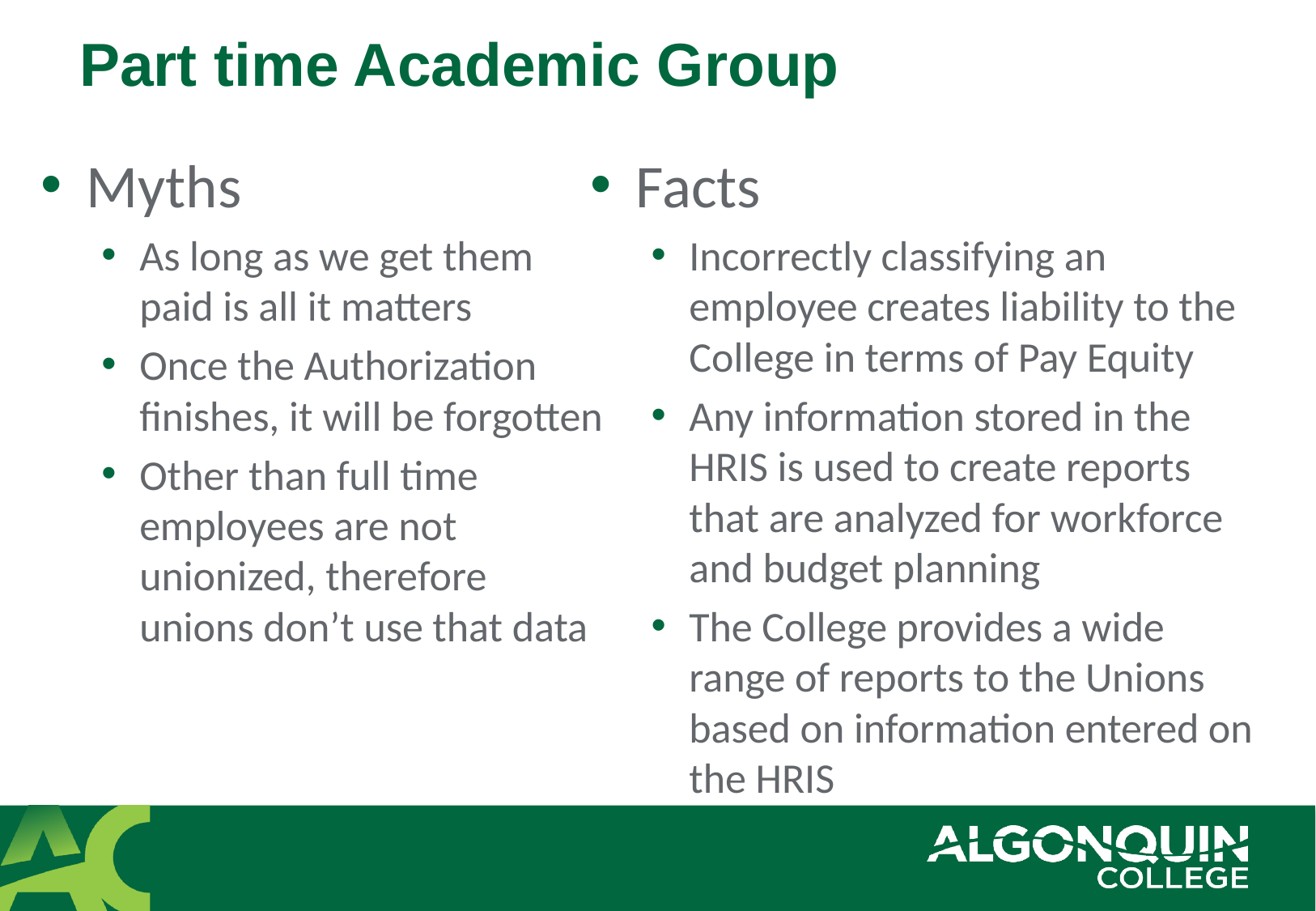

# Part time Academic Group
Myths
As long as we get them paid is all it matters
Once the Authorization finishes, it will be forgotten
Other than full time employees are not unionized, therefore unions don’t use that data
Facts
Incorrectly classifying an employee creates liability to the College in terms of Pay Equity
Any information stored in the HRIS is used to create reports that are analyzed for workforce and budget planning
The College provides a wide range of reports to the Unions based on information entered on the HRIS